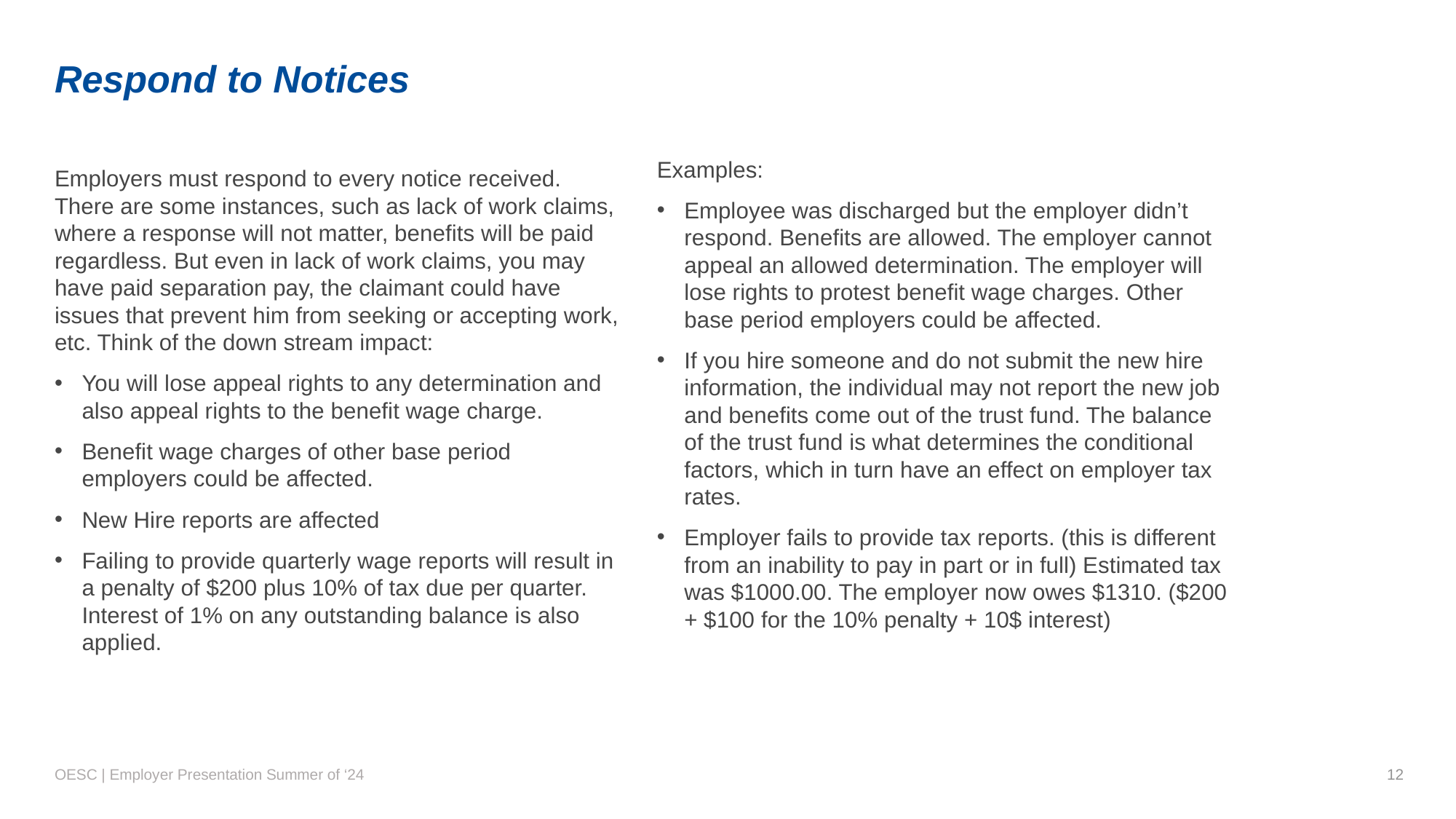

# Respond to Notices
Examples:
Employee was discharged but the employer didn’t respond. Benefits are allowed. The employer cannot appeal an allowed determination. The employer will lose rights to protest benefit wage charges. Other base period employers could be affected.
If you hire someone and do not submit the new hire information, the individual may not report the new job and benefits come out of the trust fund. The balance of the trust fund is what determines the conditional factors, which in turn have an effect on employer tax rates.
Employer fails to provide tax reports. (this is different from an inability to pay in part or in full) Estimated tax was $1000.00. The employer now owes $1310. ($200 + $100 for the 10% penalty + 10$ interest)
Employers must respond to every notice received. There are some instances, such as lack of work claims, where a response will not matter, benefits will be paid regardless. But even in lack of work claims, you may have paid separation pay, the claimant could have issues that prevent him from seeking or accepting work, etc. Think of the down stream impact:
You will lose appeal rights to any determination and also appeal rights to the benefit wage charge.
Benefit wage charges of other base period employers could be affected.
New Hire reports are affected
Failing to provide quarterly wage reports will result in a penalty of $200 plus 10% of tax due per quarter. Interest of 1% on any outstanding balance is also applied.
OESC | Employer Presentation Summer of ‘24
12